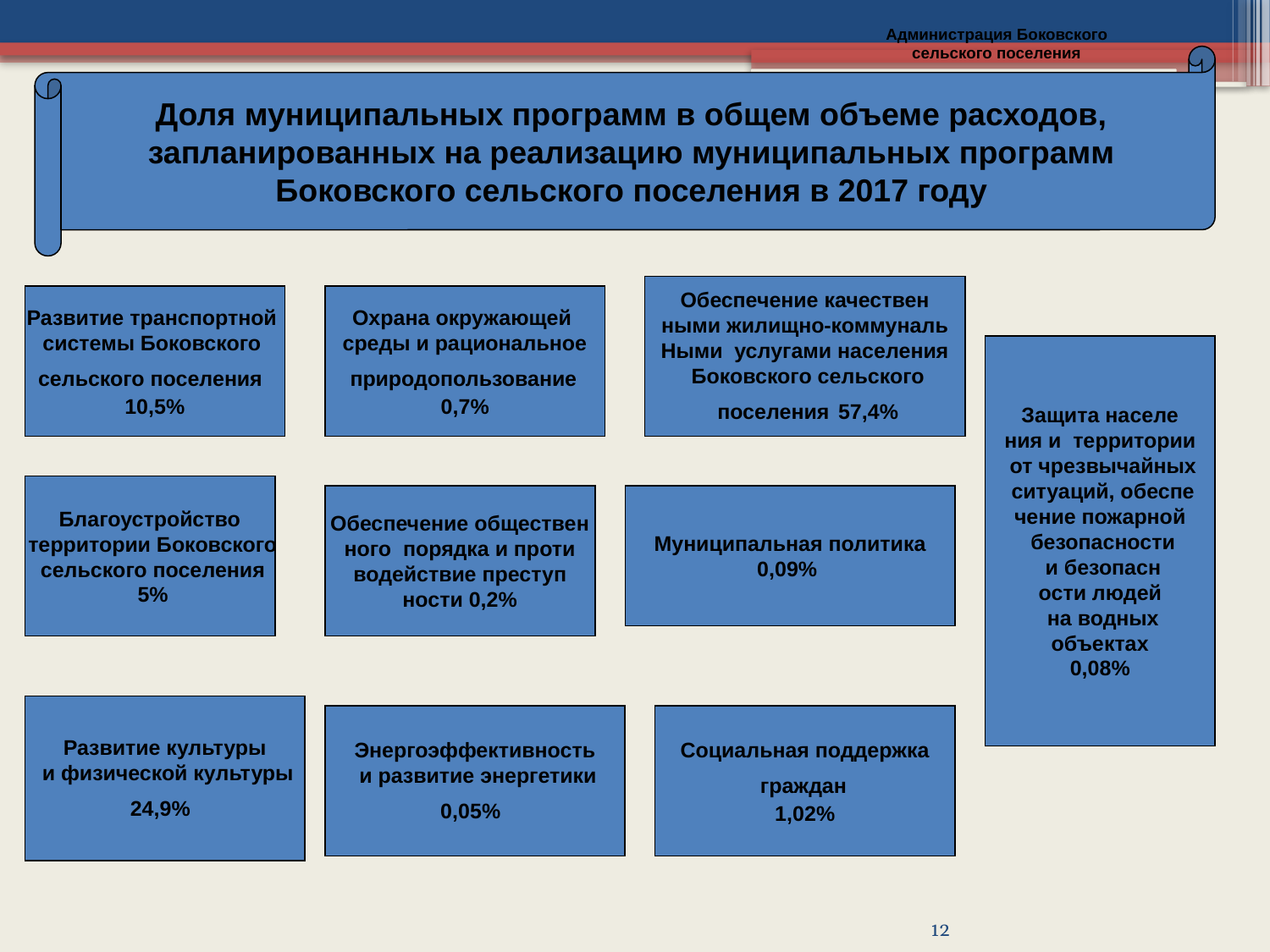

Администрация Боковского
сельского поселения
Доля муниципальных программ в общем объеме расходов,
запланированных на реализацию муниципальных программ
Боковского сельского поселения в 2017 году
Обеспечение качествен
ными жилищно-коммуналь
Ными  услугами населения
 Боковского сельского
 поселения 57,4%
Развитие транспортной
системы Боковского
сельского поселения
10,5%
Охрана окружающей
среды и рациональное
 природопользование
0,7%
Защита населе
ния и  территории
 от чрезвычайных
 ситуаций, обеспе
чение пожарной
 безопасности
 и безопасн
ости людей
 на водных
 объектах
0,08%
Благоустройство
 территории Боковского
 сельского поселения
 5%
Обеспечение обществен
ного  порядка и проти
водействие преступ
ности 0,2%
Муниципальная политика
0,09%
Развитие культуры
 и физической культуры
24,9%
Энергоэффективность
 и развитие энергетики
0,05%
Социальная поддержка
 граждан
1,02%
12